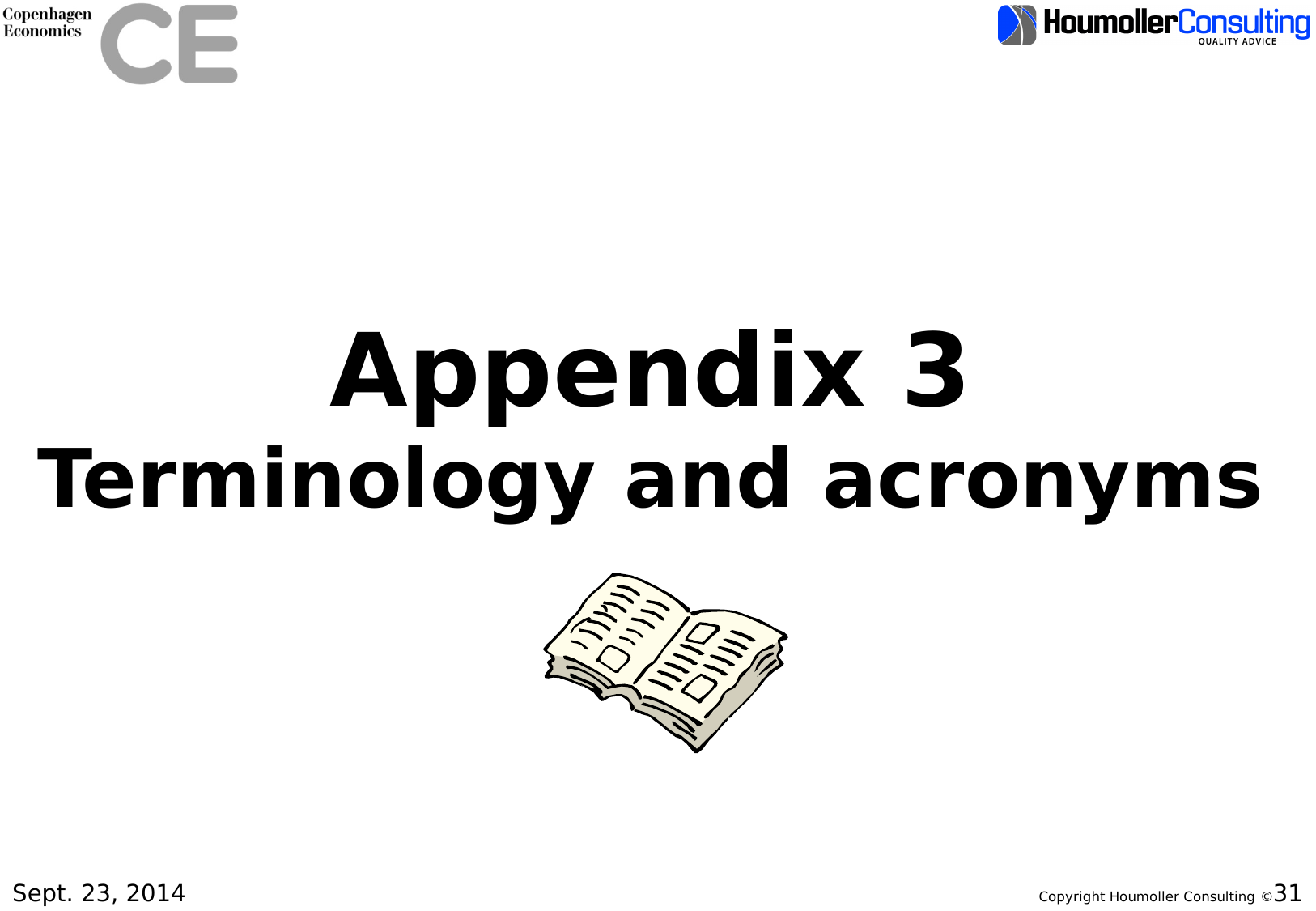

Appendix 3
Terminology and acronyms

Sept. 23, 2014
31